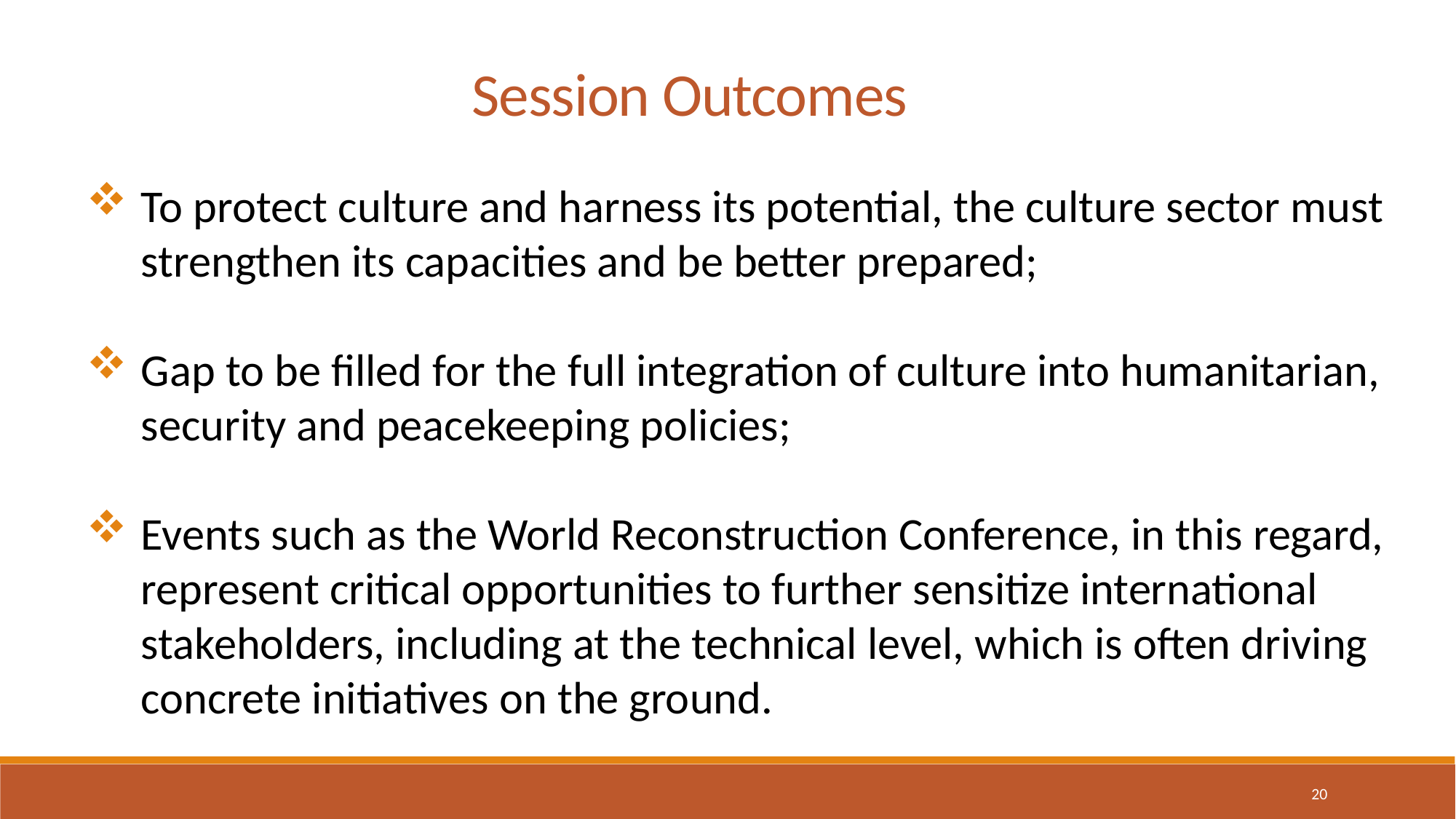

Session Outcomes
To protect culture and harness its potential, the culture sector must strengthen its capacities and be better prepared;

Gap to be filled for the full integration of culture into humanitarian, security and peacekeeping policies;

Events such as the World Reconstruction Conference, in this regard, represent critical opportunities to further sensitize international stakeholders, including at the technical level, which is often driving concrete initiatives on the ground.
20